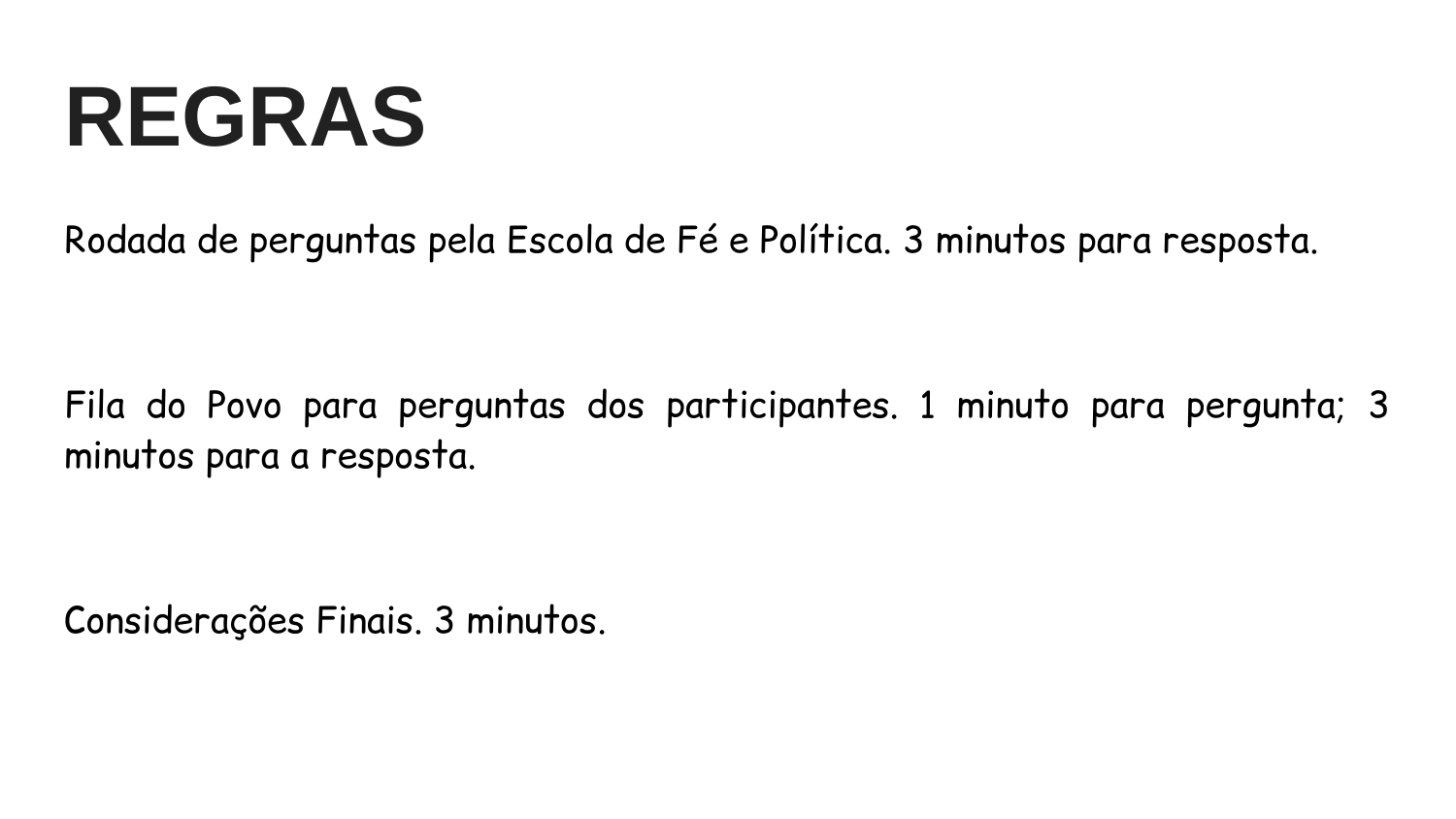

# REGRAS
Rodada de perguntas pela Escola de Fé e Política. 3 minutos para resposta.

Fila do Povo para perguntas dos participantes. 1 minuto para pergunta; 3 minutos para a resposta.

Considerações Finais. 3 minutos.